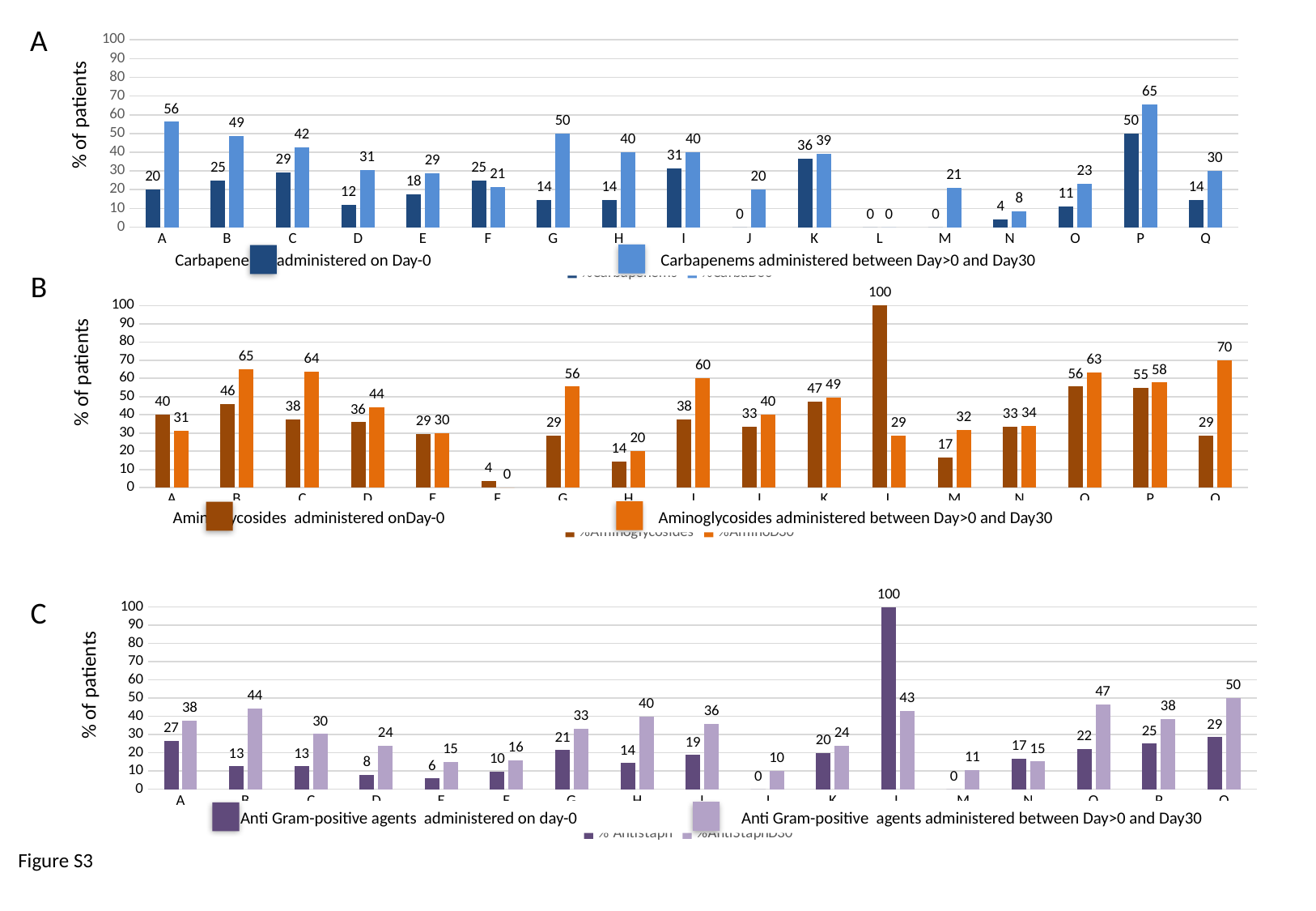

A

### Chart

| Category | %Carbapenems | %CarbaD30 |
|---|---|---|
| A | 20.0 | 56.25 |
| B | 25.0 | 48.837209302325576 |
| C | 29.16666666666667 | 42.424242424242394 |
| D | 12.0 | 30.508474576271176 |
| E | 17.647058823529424 | 28.74999999999999 |
| F | 25.0 | 21.333333333333325 |
| G | 14.285714285714292 | 50.0 |
| H | 14.285714285714292 | 40.0 |
| I | 31.25 | 40.0 |
| J | 0.0 | 20.0 |
| K | 36.36363636363634 | 39.24050632911393 |
| L | 0.0 | 0.0 |
| M | 0.0 | 21.052631578947352 |
| N | 4.166666666666666 | 8.474576271186441 |
| O | 11.111111111111109 | 23.333333333333314 |
| P | 50.0 | 65.38461538461542 |
| Q | 14.285714285714292 | 30.0 |
% of patients
Carbapenems  administered on Day-0  		Carbapenems administered between Day>0 and Day30

B

### Chart

| Category | %Aminoglycosides | %AminoD30 |
|---|---|---|
| A | 40.0 | 31.25 |
| B | 45.83333333333333 | 65.11627906976746 |
| C | 37.5 | 63.636363636363626 |
| D | 36.0 | 44.06779661016949 |
| E | 29.411764705882362 | 30.0 |
| F | 3.8461538461538454 | 0.0 |
| G | 28.57142857142857 | 55.55555555555556 |
| H | 14.285714285714292 | 20.0 |
| I | 37.5 | 60.0 |
| J | 33.33333333333333 | 40.0 |
| K | 47.27272727272727 | 49.36708860759492 |
| L | 100.0 | 28.57142857142857 |
| M | 16.66666666666666 | 31.578947368421048 |
| N | 33.33333333333333 | 33.898305084745765 |
| O | 55.55555555555556 | 63.33333333333333 |
| P | 55.00000000000001 | 57.69230769230769 |
| Q | 28.57142857142857 | 70.0 |
% of patients
Aminoglycosides  administered onDay-0		Aminoglycosides administered between Day>0 and Day30

C

### Chart

| Category | % Antistaph | %AntiStaphD30 |
|---|---|---|
| A | 26.66666666666667 | 37.5 |
| B | 12.5 | 44.18604651162789 |
| C | 12.5 | 30.303030303030297 |
| D | 8.0 | 23.728813559322024 |
| E | 5.882352941176468 | 15.0 |
| F | 9.615384615384622 | 16.0 |
| G | 21.428571428571427 | 33.33333333333333 |
| H | 14.285714285714292 | 40.0 |
| I | 18.75 | 36.0 |
| J | 0.0 | 10.0 |
| K | 20.0 | 24.05063291139239 |
| L | 100.0 | 42.85714285714284 |
| M | 0.0 | 10.526315789473678 |
| N | 16.66666666666666 | 15.25423728813559 |
| O | 22.222222222222204 | 46.666666666666636 |
| P | 25.0 | 38.46153846153845 |
| Q | 28.57142857142857 | 50.0 |
% of patients
Anti Gram-positive agents  administered on day-0 		    Anti Gram-positive  agents administered between Day>0 and Day30

Figure S3